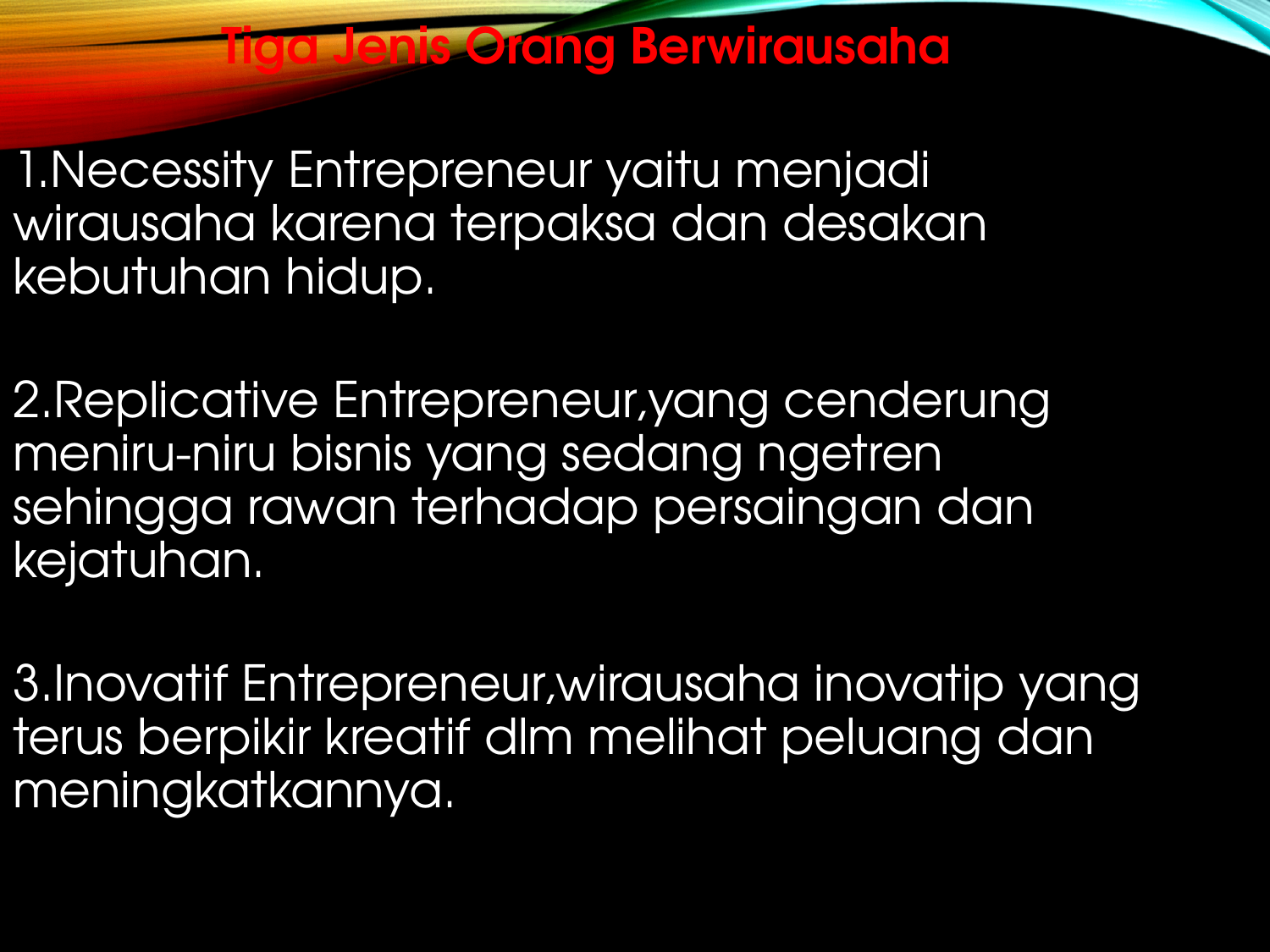

Tiga Jenis Orang Berwirausaha
1.Necessity Entrepreneur yaitu menjadi wirausaha karena terpaksa dan desakan kebutuhan hidup.
2.Replicative Entrepreneur,yang cenderung meniru-niru bisnis yang sedang ngetren sehingga rawan terhadap persaingan dan kejatuhan.
3.Inovatif Entrepreneur,wirausaha inovatip yang terus berpikir kreatif dlm melihat peluang dan meningkatkannya.